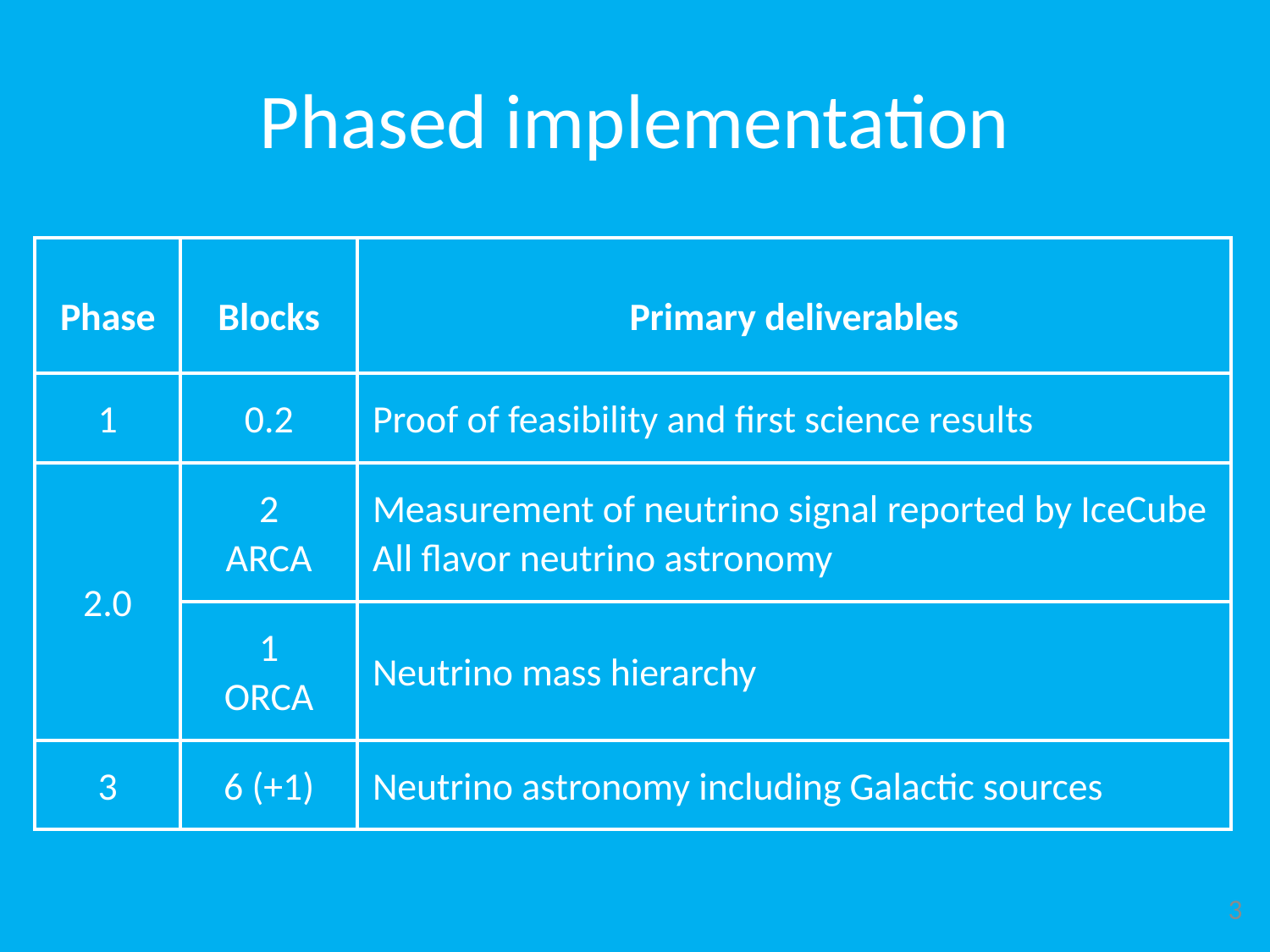

# Phased implementation
| Phase | Blocks | Primary deliverables |
| --- | --- | --- |
| 1 | 0.2 | Proof of feasibility and first science results |
| 2.0 | 2 ARCA | Measurement of neutrino signal reported by IceCube All flavor neutrino astronomy |
|  | 1 ORCA | Neutrino mass hierarchy |
| 3 | 6 (+1) | Neutrino astronomy including Galactic sources |
3